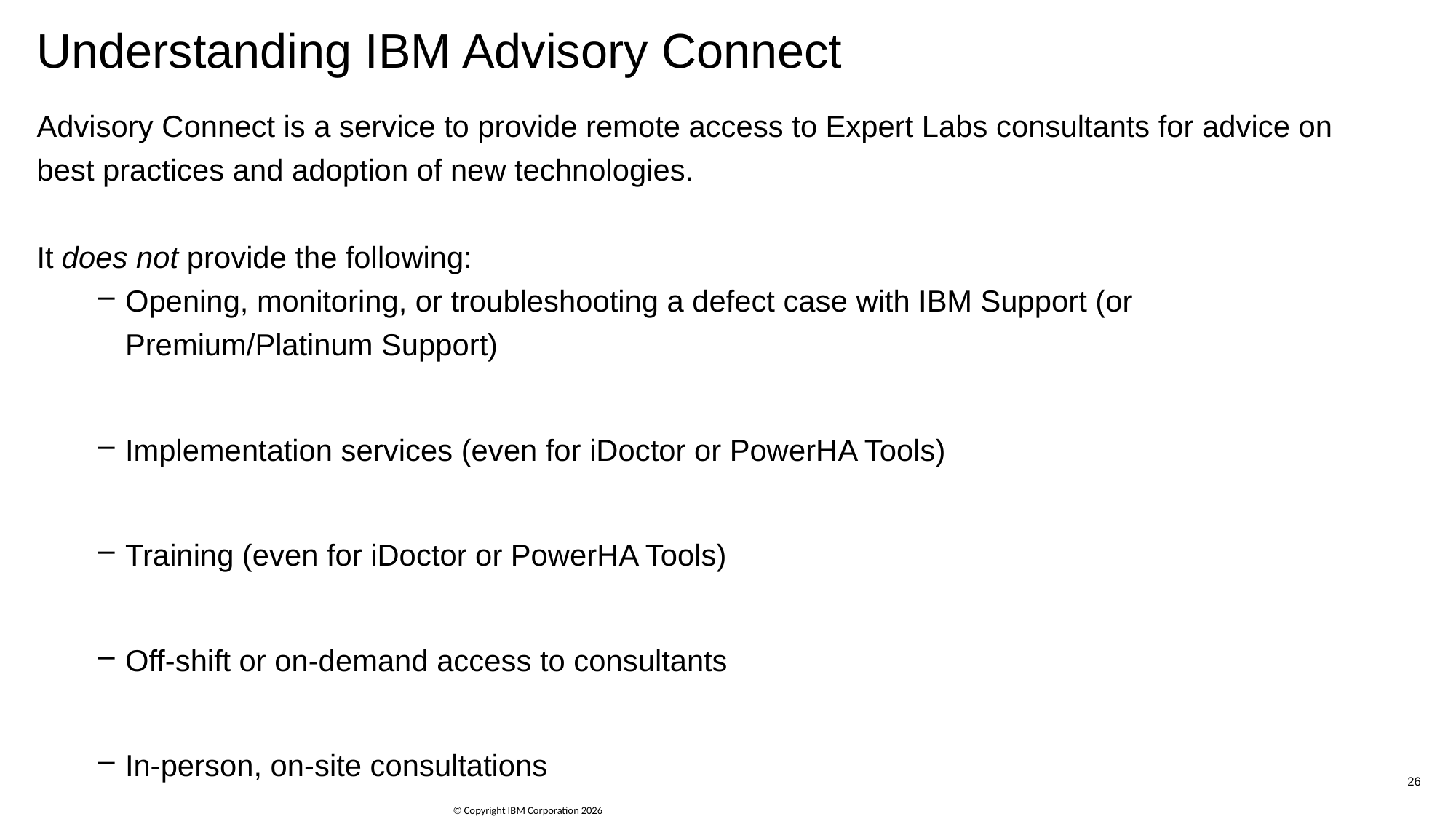

# Understanding IBM Advisory Connect
Advisory Connect is a service to provide remote access to Expert Labs consultants for advice on best practices and adoption of new technologies.

It does not provide the following:
Opening, monitoring, or troubleshooting a defect case with IBM Support (or Premium/Platinum Support)

Implementation services (even for iDoctor or PowerHA Tools)

Training (even for iDoctor or PowerHA Tools)

Off-shift or on-demand access to consultants

In-person, on-site consultations

26